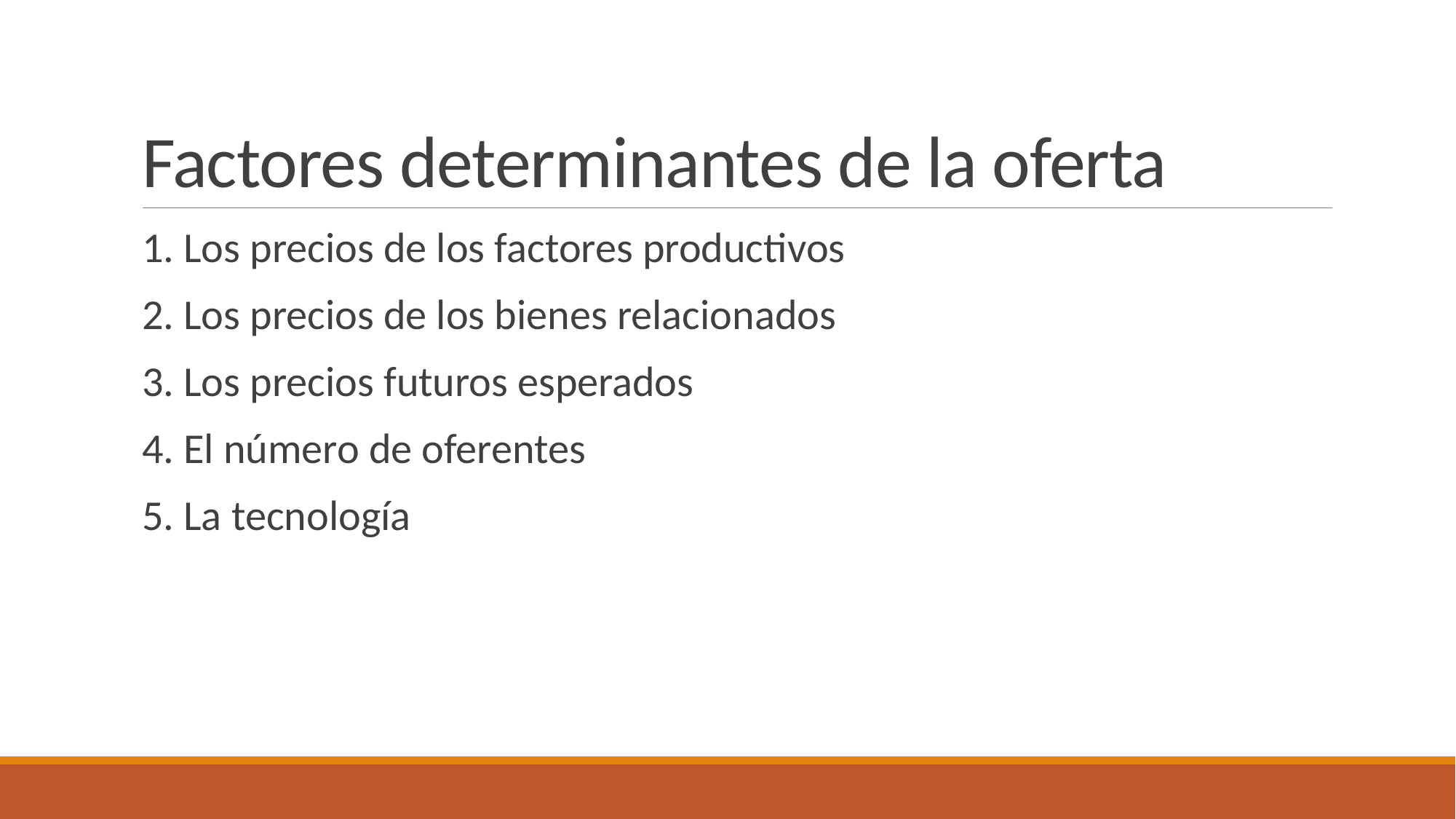

# Factores determinantes de la oferta
1. Los precios de los factores productivos
2. Los precios de los bienes relacionados
3. Los precios futuros esperados
4. El número de oferentes
5. La tecnología